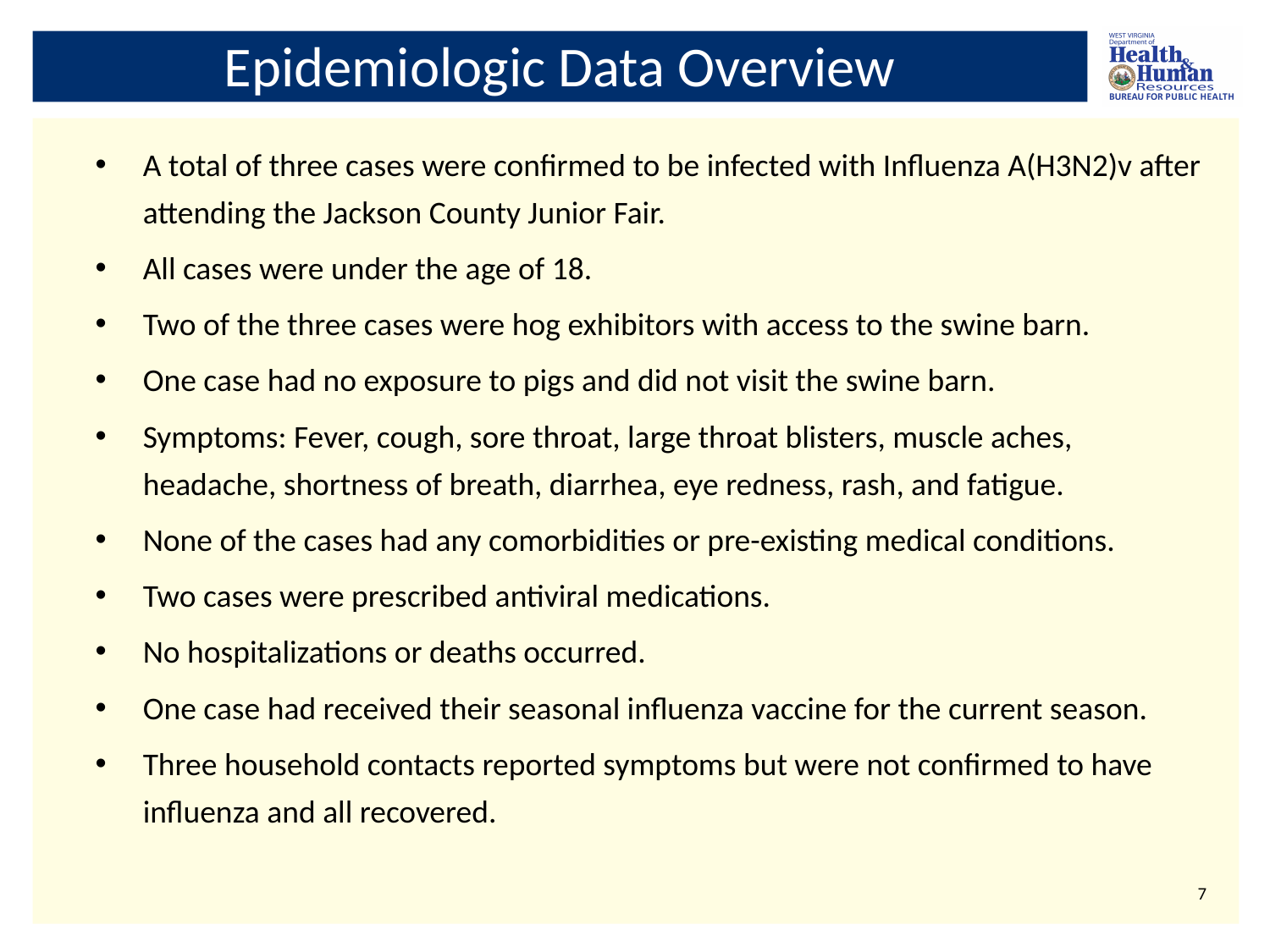

# Epidemiologic Data Overview
A total of three cases were confirmed to be infected with Influenza A(H3N2)v after attending the Jackson County Junior Fair.
All cases were under the age of 18.
Two of the three cases were hog exhibitors with access to the swine barn.
One case had no exposure to pigs and did not visit the swine barn.
Symptoms: Fever, cough, sore throat, large throat blisters, muscle aches, headache, shortness of breath, diarrhea, eye redness, rash, and fatigue.
None of the cases had any comorbidities or pre-existing medical conditions.
Two cases were prescribed antiviral medications.
No hospitalizations or deaths occurred.
One case had received their seasonal influenza vaccine for the current season.
Three household contacts reported symptoms but were not confirmed to have influenza and all recovered.
7